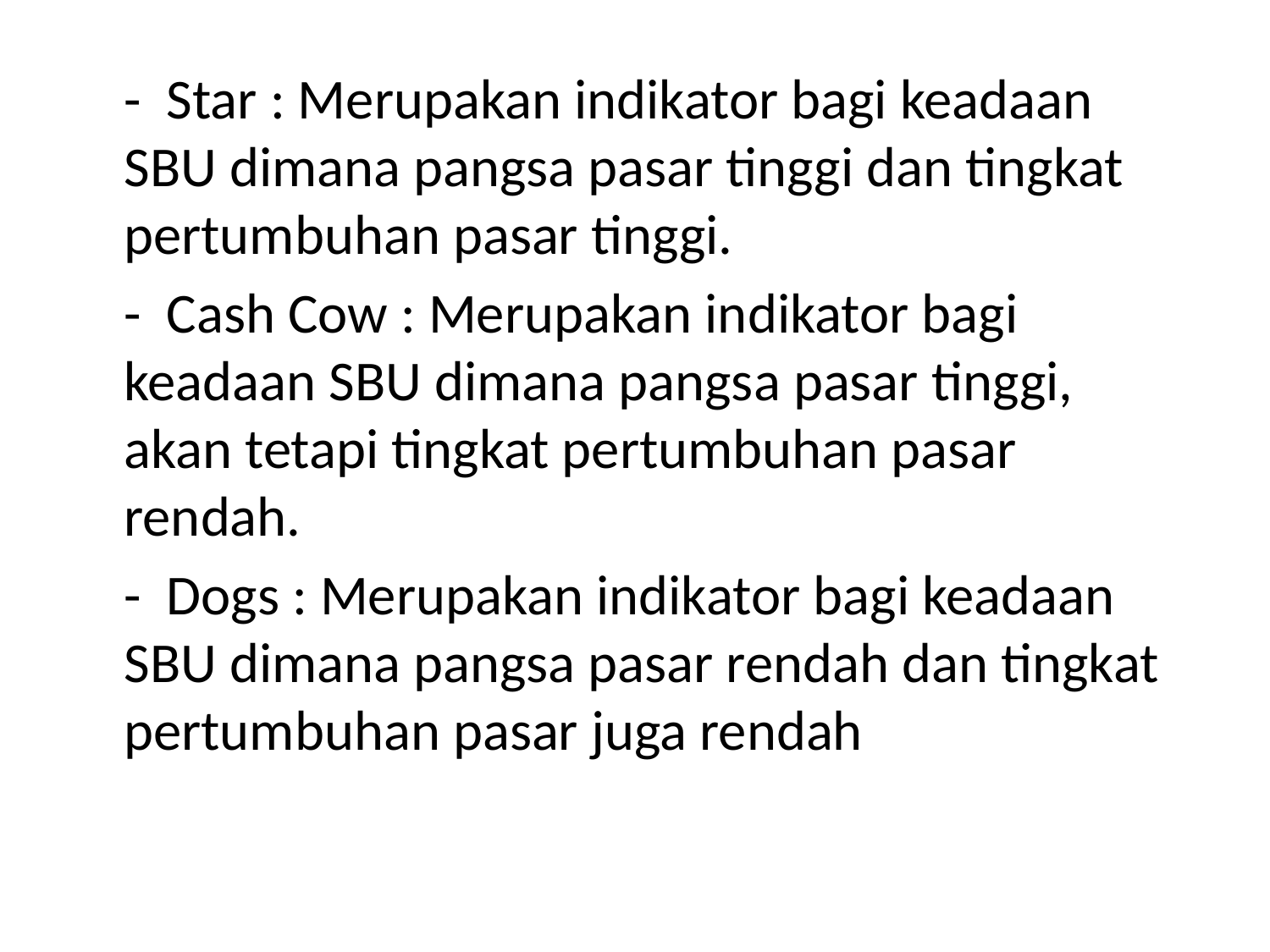

-  Star : Merupakan indikator bagi keadaan SBU dimana pangsa pasar tinggi dan tingkat pertumbuhan pasar tinggi.
	-  Cash Cow : Merupakan indikator bagi keadaan SBU dimana pangsa pasar tinggi, akan tetapi tingkat pertumbuhan pasar rendah.
	-  Dogs : Merupakan indikator bagi keadaan SBU dimana pangsa pasar rendah dan tingkat pertumbuhan pasar juga rendah